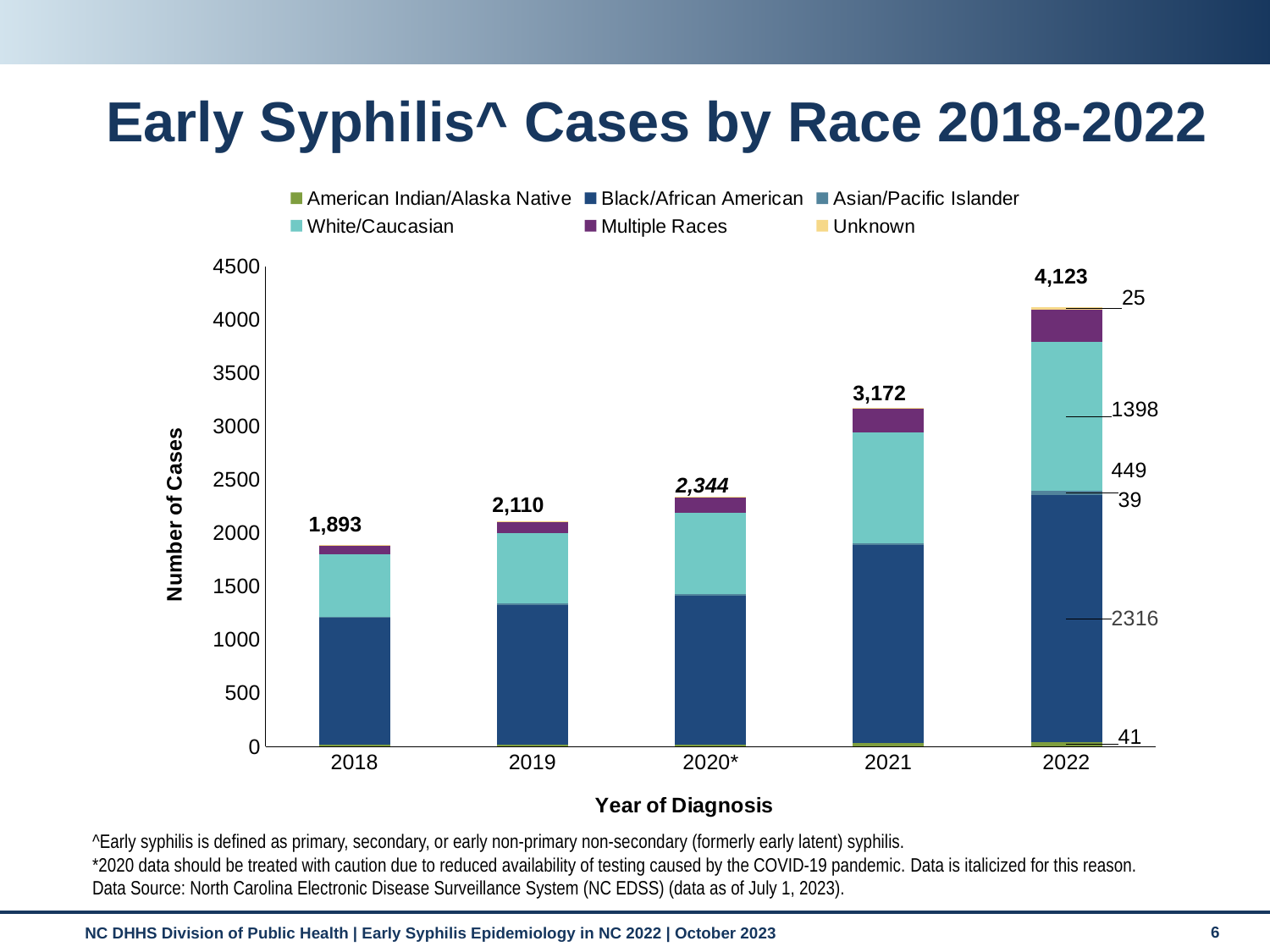

# Early Syphilis^ Cases by Race 2018-2022

### Chart

| Category | American Indian/Alaska Native | Black/African American | Asian/Pacific Islander | White/Caucasian | Multiple Races | Unknown |
|---|---|---|---|---|---|---|
| 2018 | 18.0 | 1187.0 | 13.0 | 585.0 | 89.0 | 1.0 |
| 2019 | 17.0 | 1310.0 | 18.0 | 660.0 | 104.0 | 1.0 |
| 2020* | 16.0 | 1402.0 | 13.0 | 761.0 | 146.0 | 6.0 |
| 2021 | 35.0 | 1857.0 | 17.0 | 1033.0 | 223.0 | 7.0 |
| 2022 | 41.0 | 2316.0 | 39.0 | 1398.0 | 304.0 | 25.0 |
4,123
3,172
449
2,344
2,110
1,893

^Early syphilis is defined as primary, secondary, or early non-primary non-secondary (formerly early latent) syphilis.
*2020 data should be treated with caution due to reduced availability of testing caused by the COVID-19 pandemic. Data is italicized for this reason.
Data Source: North Carolina Electronic Disease Surveillance System (NC EDSS) (data as of July 1, 2023).